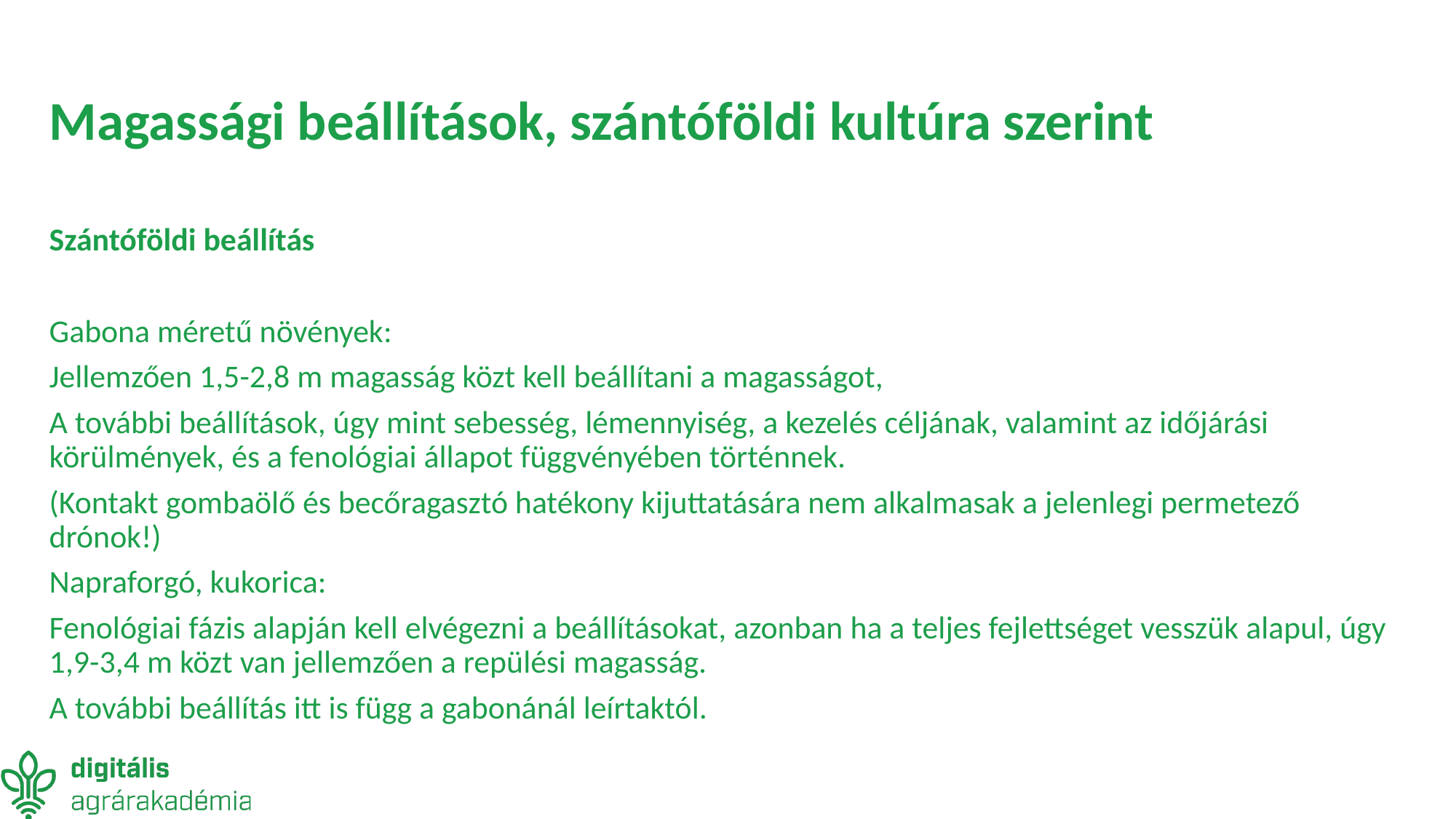

# Magassági beállítások, szántóföldi kultúra szerint
Szántóföldi beállítás

Gabona méretű növények:
Jellemzően 1,5-2,8 m magasság közt kell beállítani a magasságot,
A további beállítások, úgy mint sebesség, lémennyiség, a kezelés céljának, valamint az időjárási körülmények, és a fenológiai állapot függvényében történnek.
(Kontakt gombaölő és becőragasztó hatékony kijuttatására nem alkalmasak a jelenlegi permetező drónok!)
Napraforgó, kukorica:
Fenológiai fázis alapján kell elvégezni a beállításokat, azonban ha a teljes fejlettséget vesszük alapul, úgy 1,9-3,4 m közt van jellemzően a repülési magasság.
A további beállítás itt is függ a gabonánál leírtaktól.